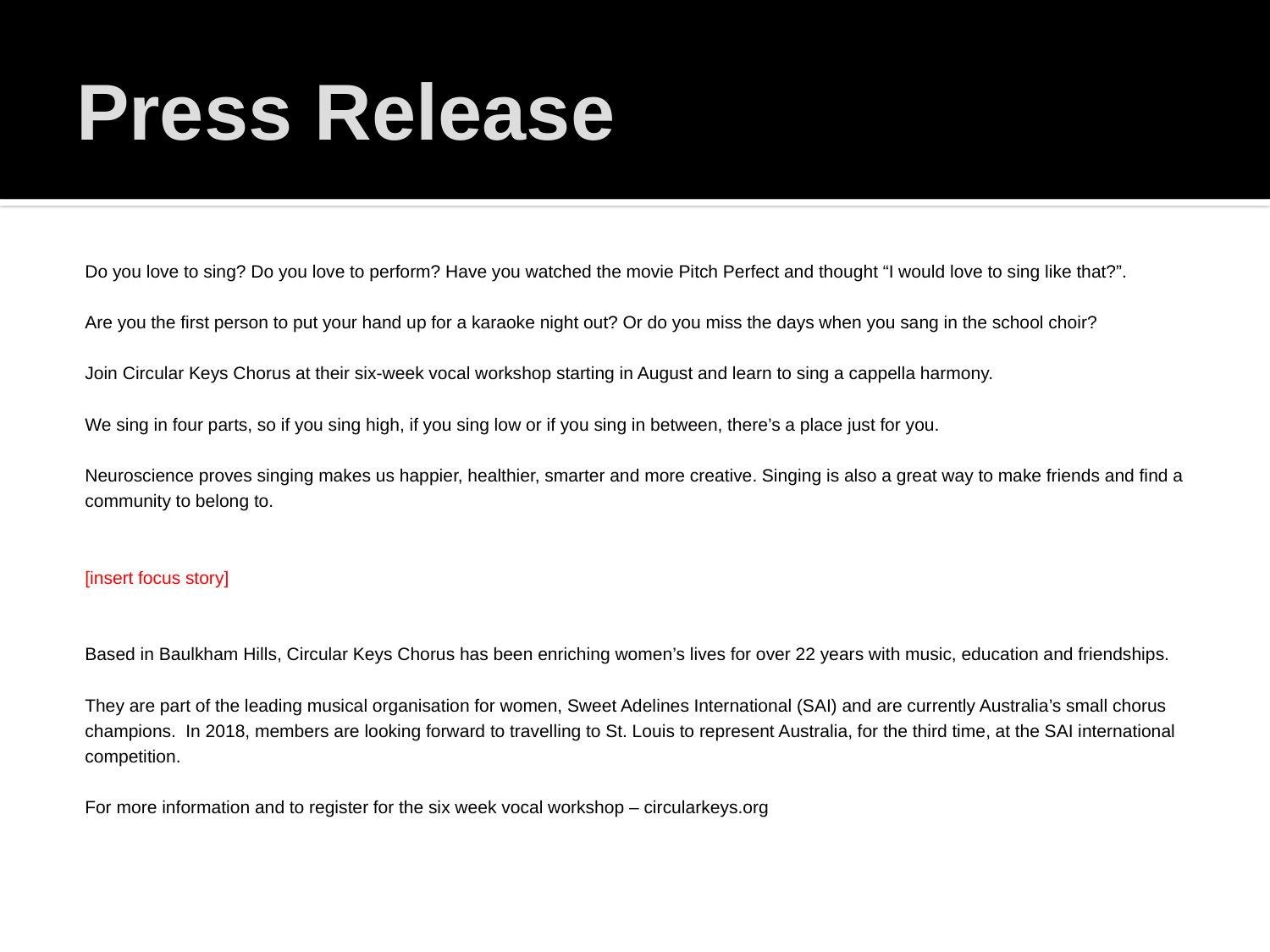

# Press Release

Do you love to sing? Do you love to perform? Have you watched the movie Pitch Perfect and thought “I would love to sing like that?”.

Are you the first person to put your hand up for a karaoke night out? Or do you miss the days when you sang in the school choir?

Join Circular Keys Chorus at their six-week vocal workshop starting in August and learn to sing a cappella harmony.

We sing in four parts, so if you sing high, if you sing low or if you sing in between, there’s a place just for you.

Neuroscience proves singing makes us happier, healthier, smarter and more creative. Singing is also a great way to make friends and find a community to belong to.

[insert focus story]

Based in Baulkham Hills, Circular Keys Chorus has been enriching women’s lives for over 22 years with music, education and friendships.

They are part of the leading musical organisation for women, Sweet Adelines International (SAI) and are currently Australia’s small chorus champions.  In 2018, members are looking forward to travelling to St. Louis to represent Australia, for the third time, at the SAI international competition.

For more information and to register for the six week vocal workshop – circularkeys.org